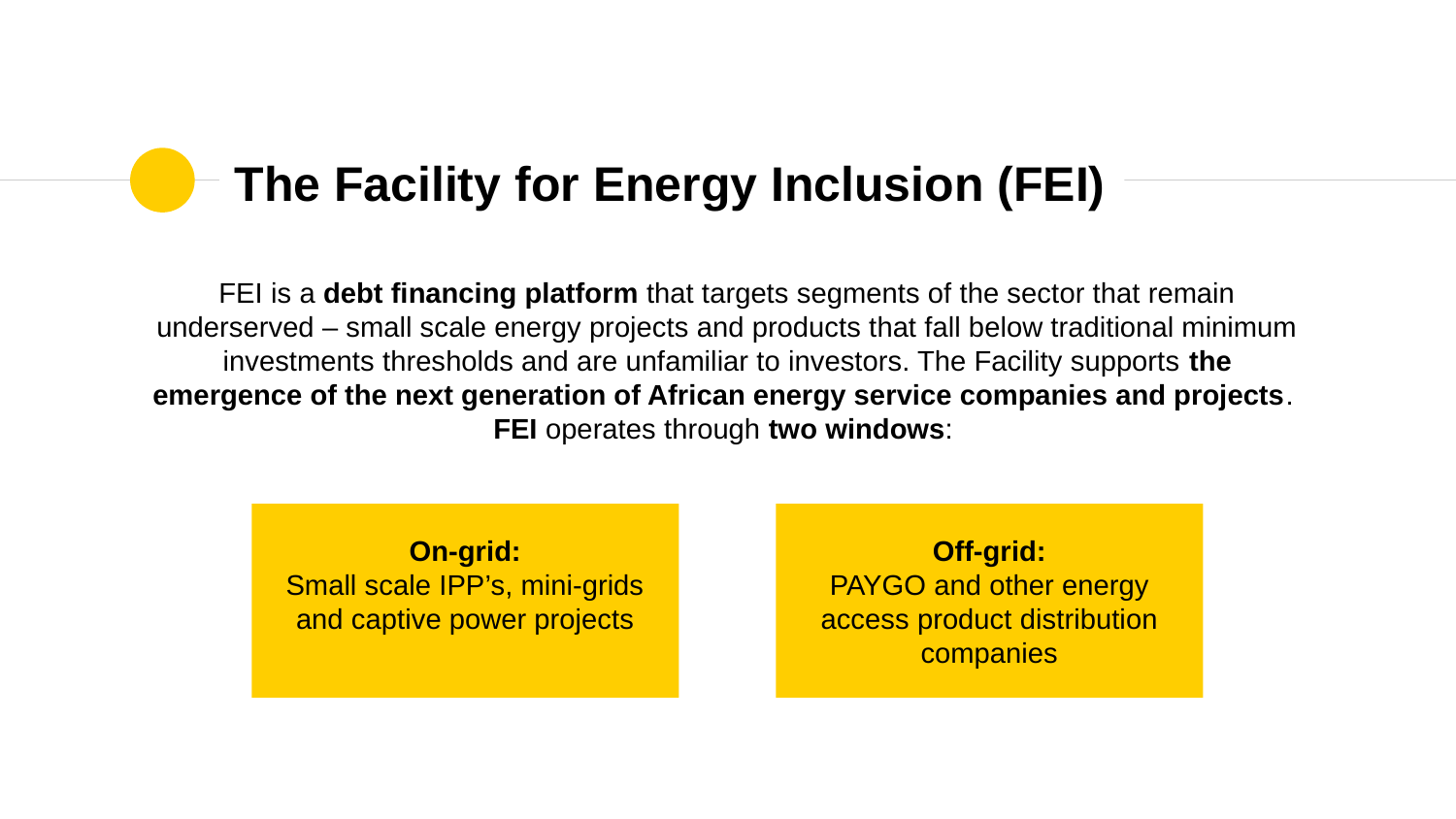

# The Facility for Energy Inclusion (FEI)
FEI is a debt financing platform that targets segments of the sector that remain underserved – small scale energy projects and products that fall below traditional minimum investments thresholds and are unfamiliar to investors. The Facility supports the emergence of the next generation of African energy service companies and projects.
FEI operates through two windows:

On-grid:
Small scale IPP’s, mini-grids and captive power projects

Off-grid:
PAYGO and other energy access product distribution companies